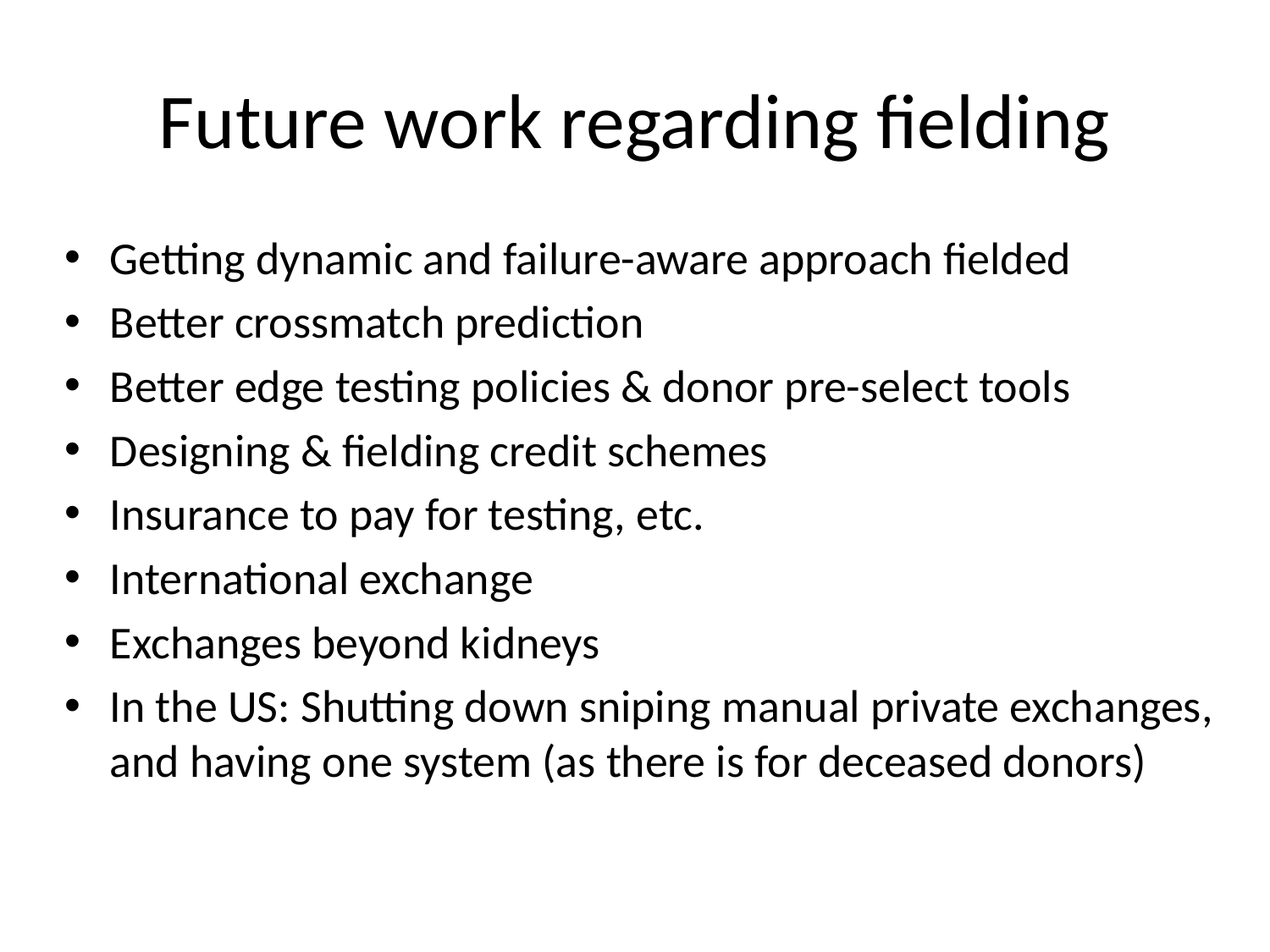

# Future work regarding fielding
Getting dynamic and failure-aware approach fielded
Better crossmatch prediction
Better edge testing policies & donor pre-select tools
Designing & fielding credit schemes
Insurance to pay for testing, etc.
International exchange
Exchanges beyond kidneys
In the US: Shutting down sniping manual private exchanges, and having one system (as there is for deceased donors)